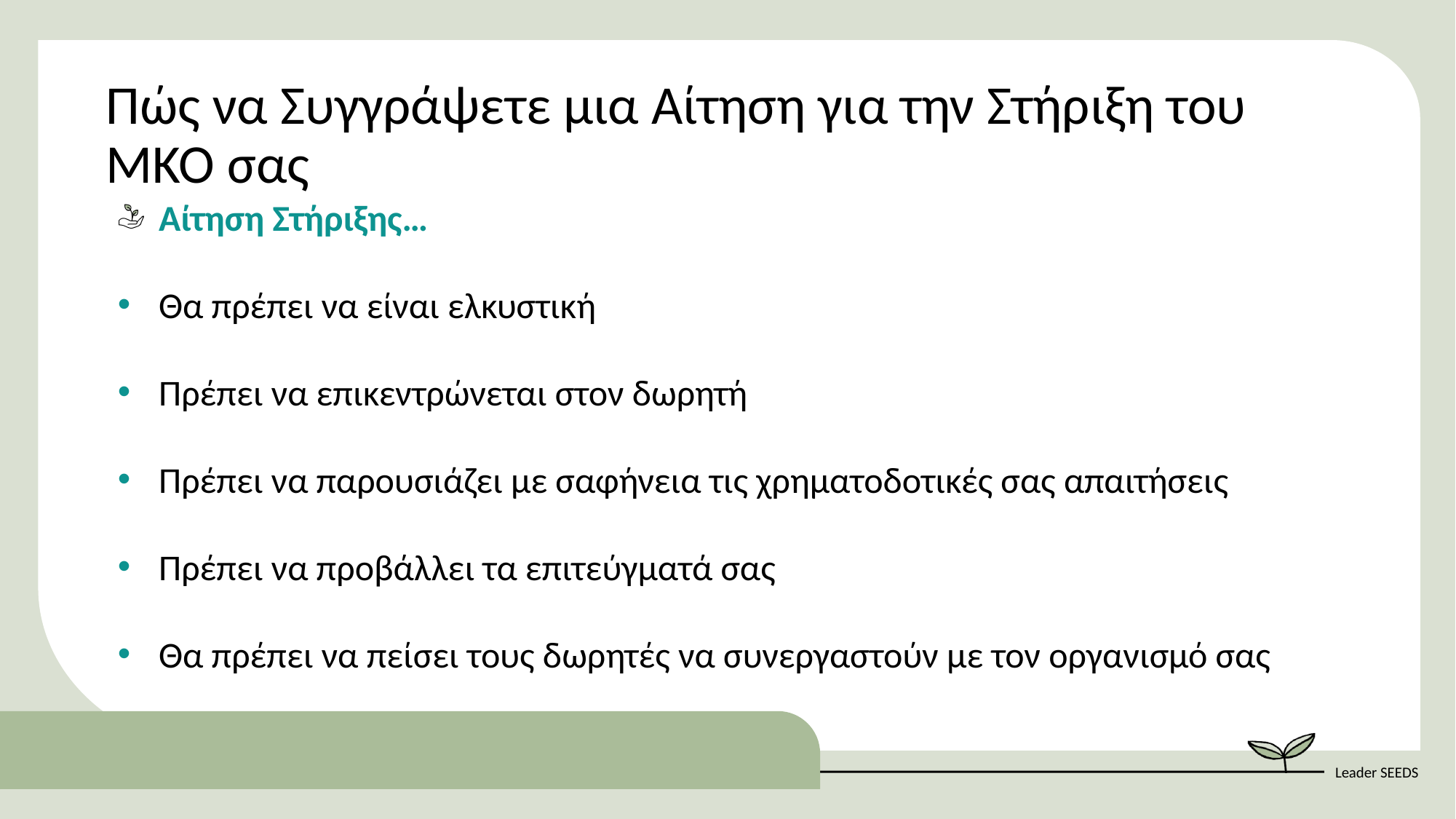

Πώς να Συγγράψετε μια Αίτηση για την Στήριξη του ΜΚΟ σας

Αίτηση Στήριξης…

Θα πρέπει να είναι ελκυστική

Πρέπει να επικεντρώνεται στον δωρητή

Πρέπει να παρουσιάζει με σαφήνεια τις χρηματοδοτικές σας απαιτήσεις

Πρέπει να προβάλλει τα επιτεύγματά σας

Θα πρέπει να πείσει τους δωρητές να συνεργαστούν με τον οργανισμό σας